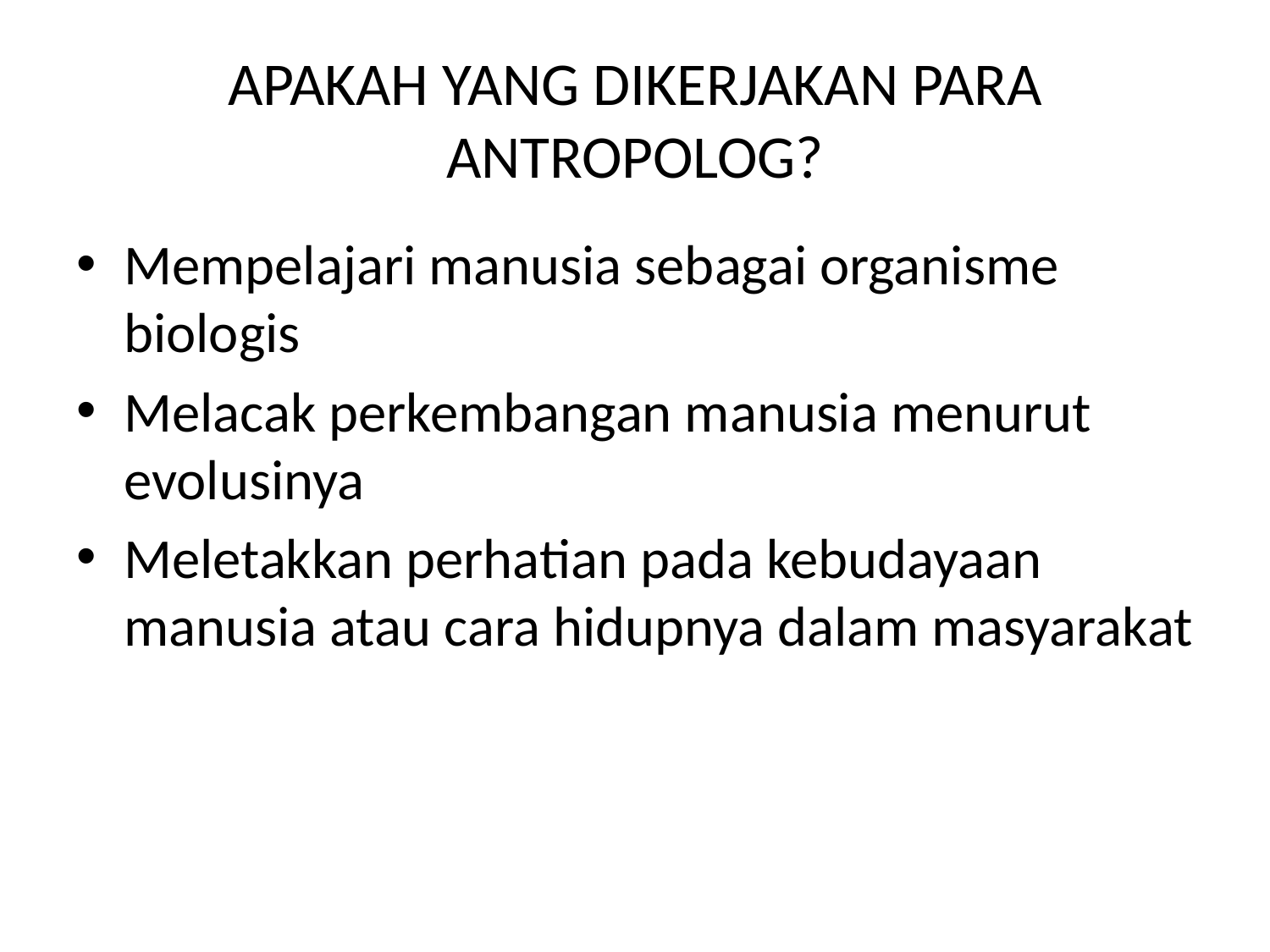

# APAKAH YANG DIKERJAKAN PARA ANTROPOLOG?
Mempelajari manusia sebagai organisme biologis
Melacak perkembangan manusia menurut evolusinya
Meletakkan perhatian pada kebudayaan manusia atau cara hidupnya dalam masyarakat